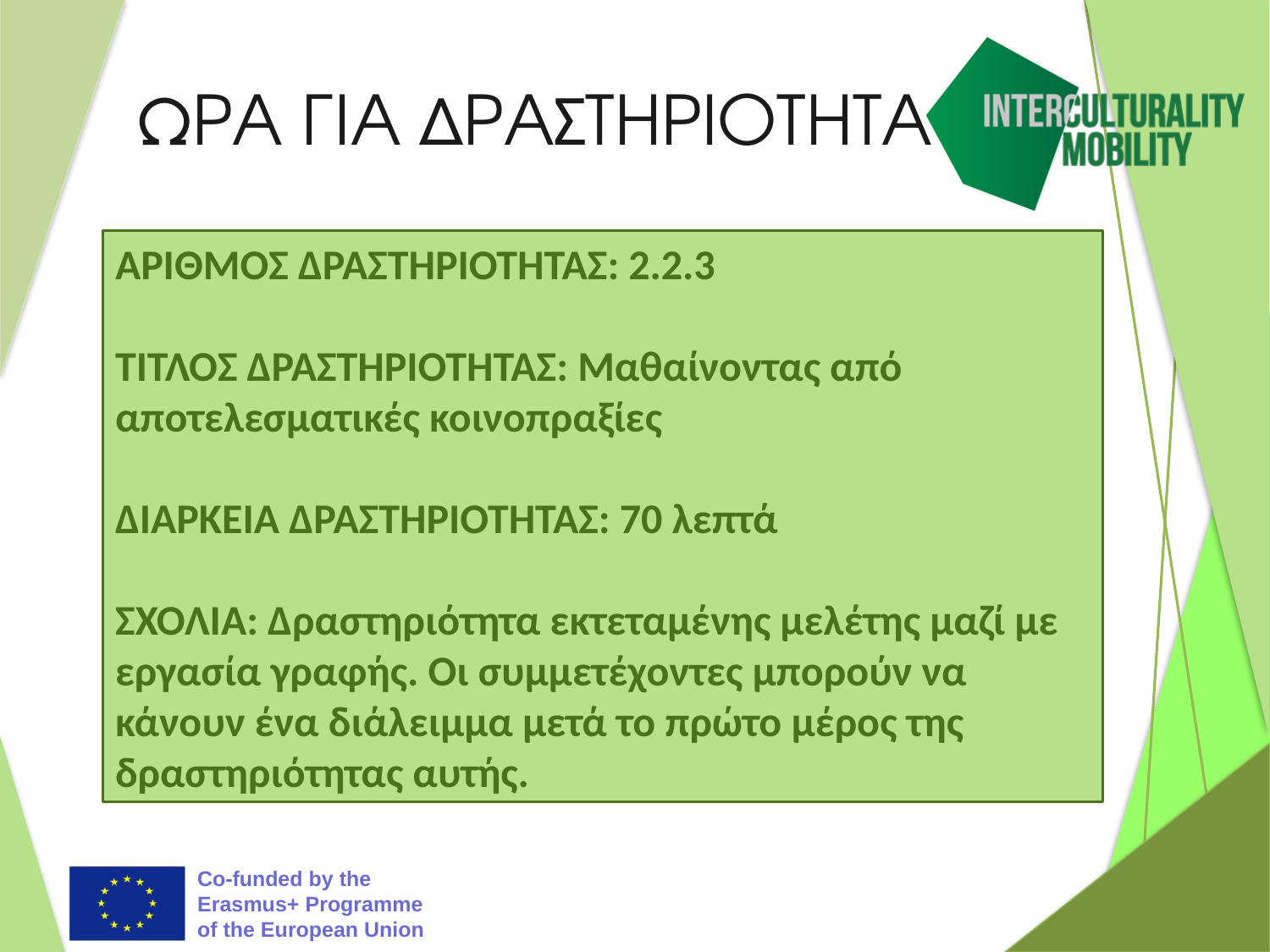

# ΩΡΑ ΓΙΑ ΔΡΑΣΤΗΡΙΟΤΗΤΑ
ΑΡΙΘΜΟΣ ΔΡΑΣΤΗΡΙΟΤΗΤΑΣ: 2.2.3

ΤΙΤΛΟΣ ΔΡΑΣΤΗΡΙΟΤΗΤΑΣ: Μαθαίνοντας από αποτελεσματικές κοινοπραξίες

ΔΙΑΡΚΕΙΑ ΔΡΑΣΤΗΡΙΟΤΗΤΑΣ: 70 λεπτά

ΣΧΟΛΙΑ: Δραστηριότητα εκτεταμένης μελέτης μαζί με εργασία γραφής. Οι συμμετέχοντες μπορούν να κάνουν ένα διάλειμμα μετά το πρώτο μέρος της δραστηριότητας αυτής.